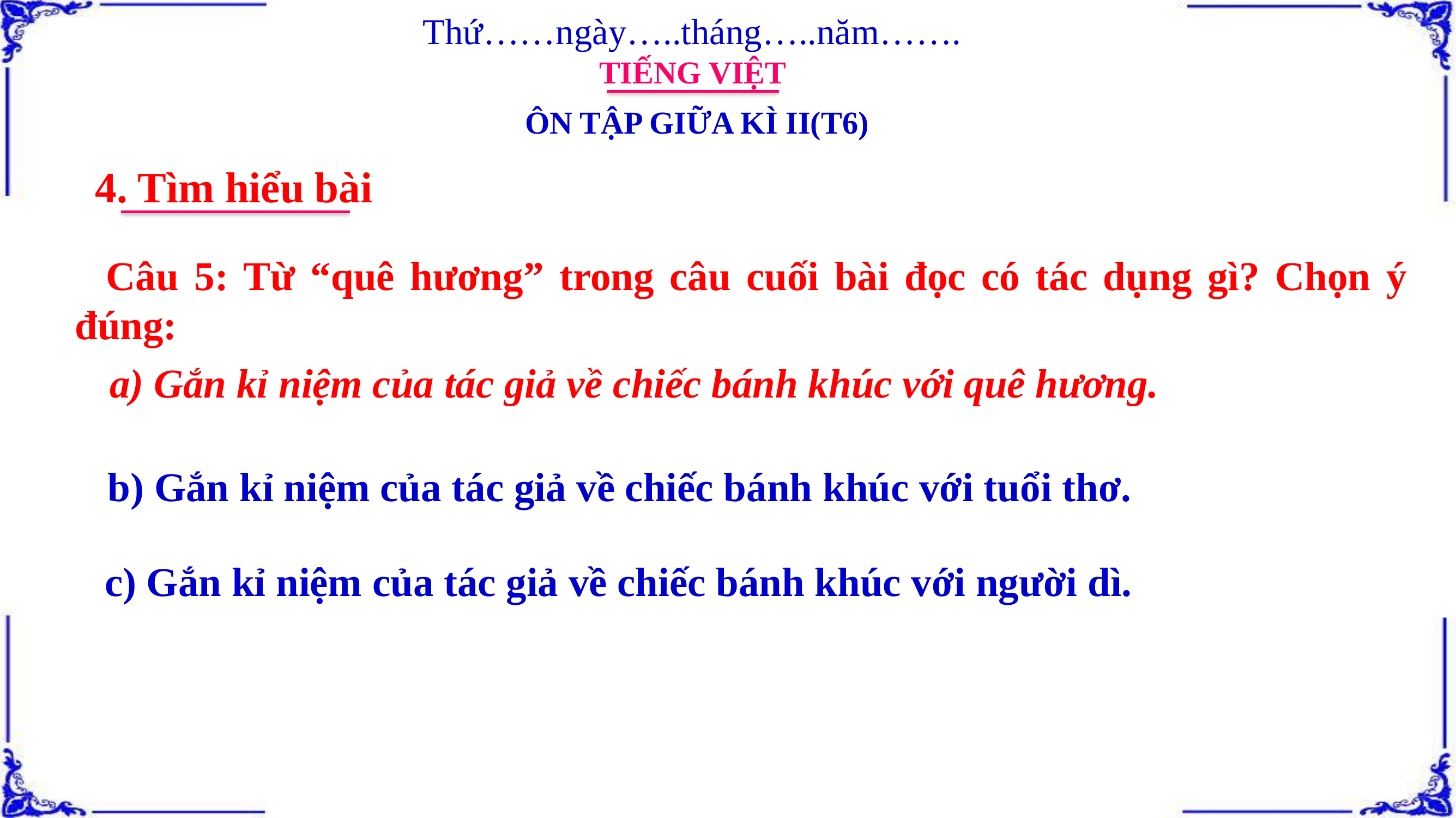

Thứ……ngày…..tháng…..năm…….
TIẾNG VIỆT
ÔN TẬP GIỮA KÌ II(T6)
4. Tìm hiểu bài
  Câu 5: Từ “quê hương” trong câu cuối bài đọc có tác dụng gì? Chọn ý đúng:
a) Gắn kỉ niệm của tác giả về chiếc bánh khúc với quê hương.
a) Gắn kỉ niệm của tác giả về chiếc bánh khúc với quê hương.
b) Gắn kỉ niệm của tác giả về chiếc bánh khúc với tuổi thơ.
c) Gắn kỉ niệm của tác giả về chiếc bánh khúc với người dì.